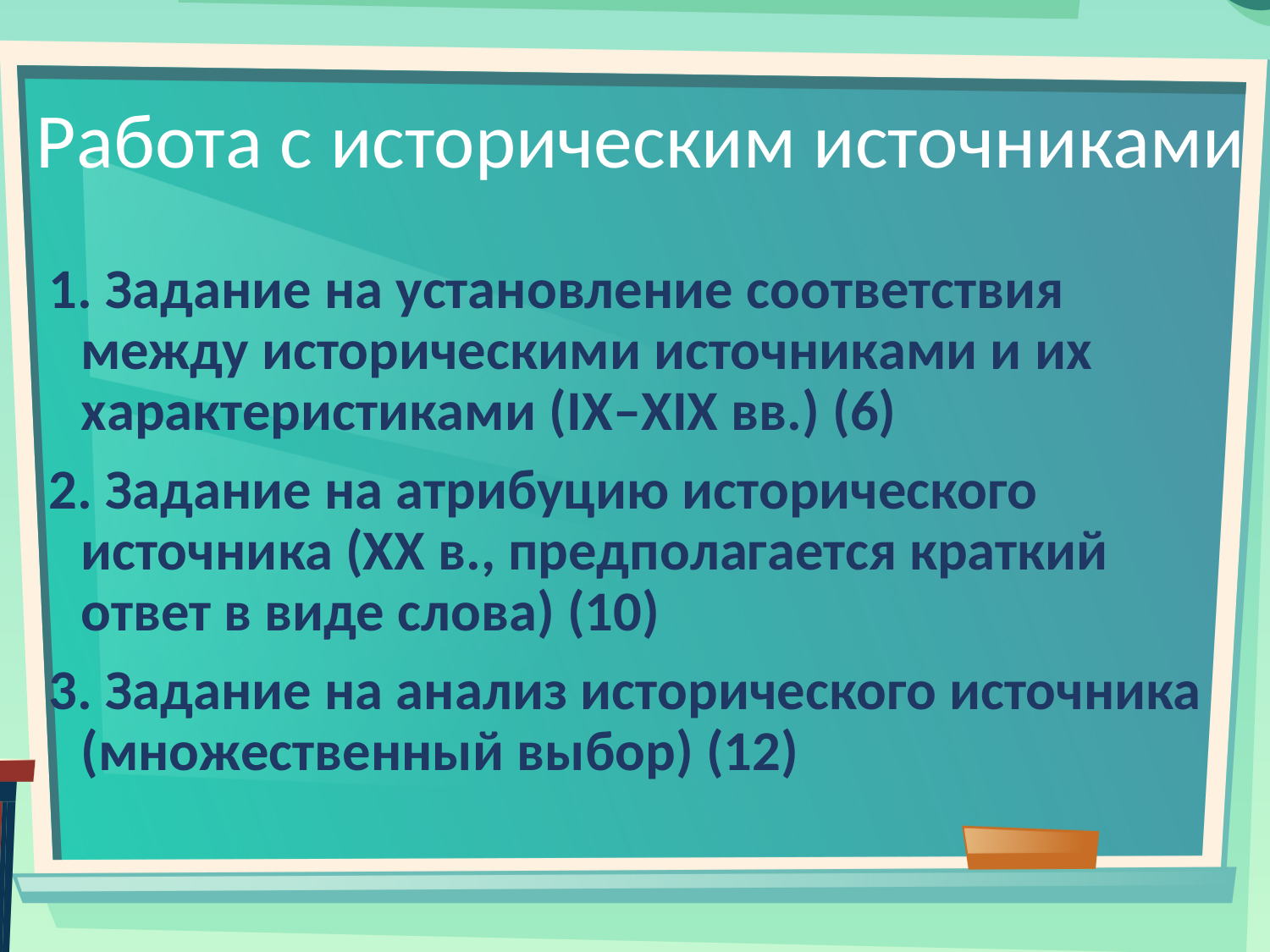

# Работа с историческим источниками
1. Задание на установление соответствия между историческими источниками и их характеристиками (IX–XIX вв.) (6)
2. Задание на атрибуцию исторического источника (XX в., предполагается краткий ответ в виде слова) (10)
3. Задание на анализ исторического источника (множественный выбор) (12)